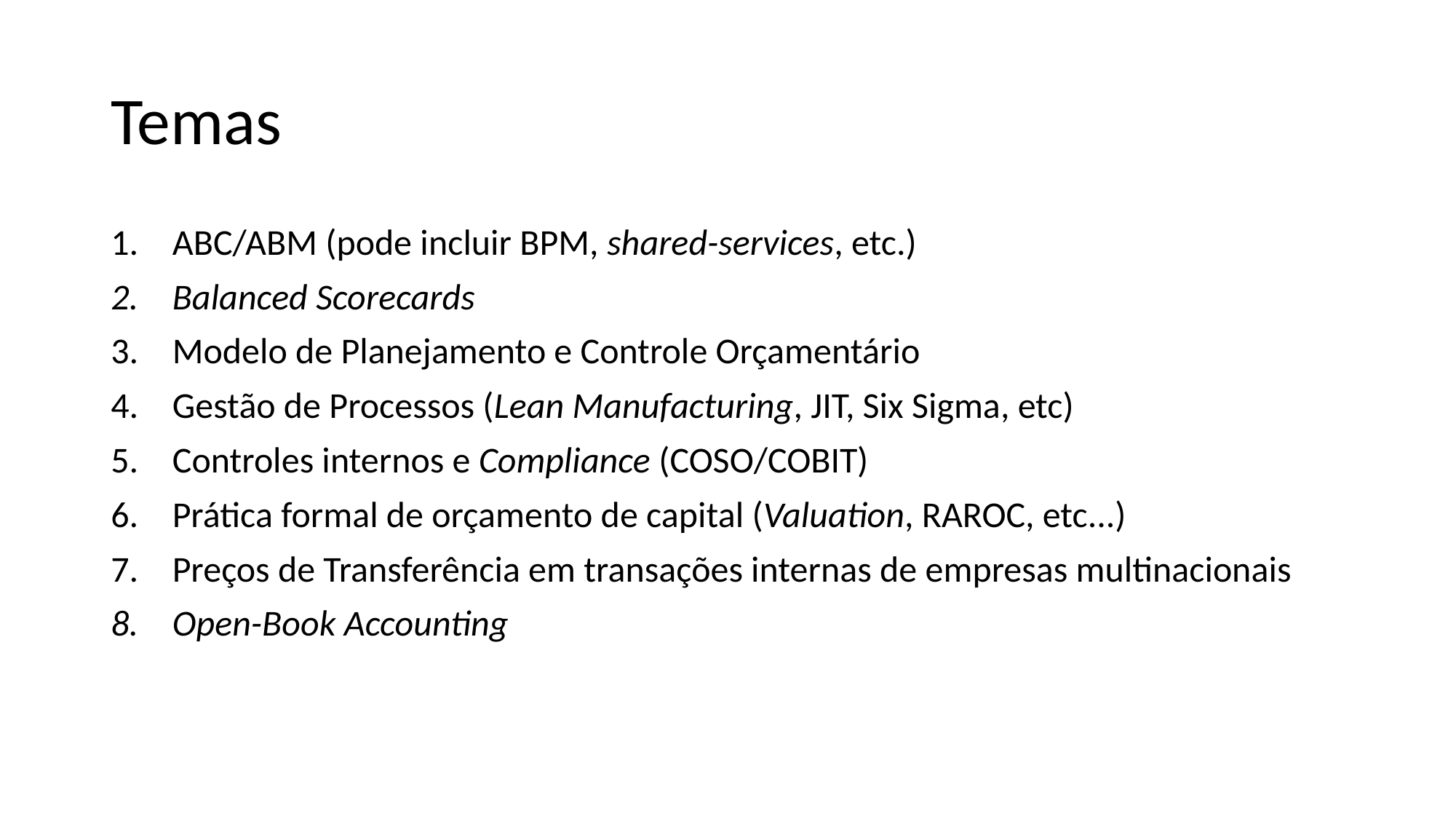

# Temas
ABC/ABM (pode incluir BPM, shared-services, etc.)
Balanced Scorecards
Modelo de Planejamento e Controle Orçamentário
Gestão de Processos (Lean Manufacturing, JIT, Six Sigma, etc)
Controles internos e Compliance (COSO/COBIT)
Prática formal de orçamento de capital (Valuation, RAROC, etc...)
Preços de Transferência em transações internas de empresas multinacionais
Open-Book Accounting